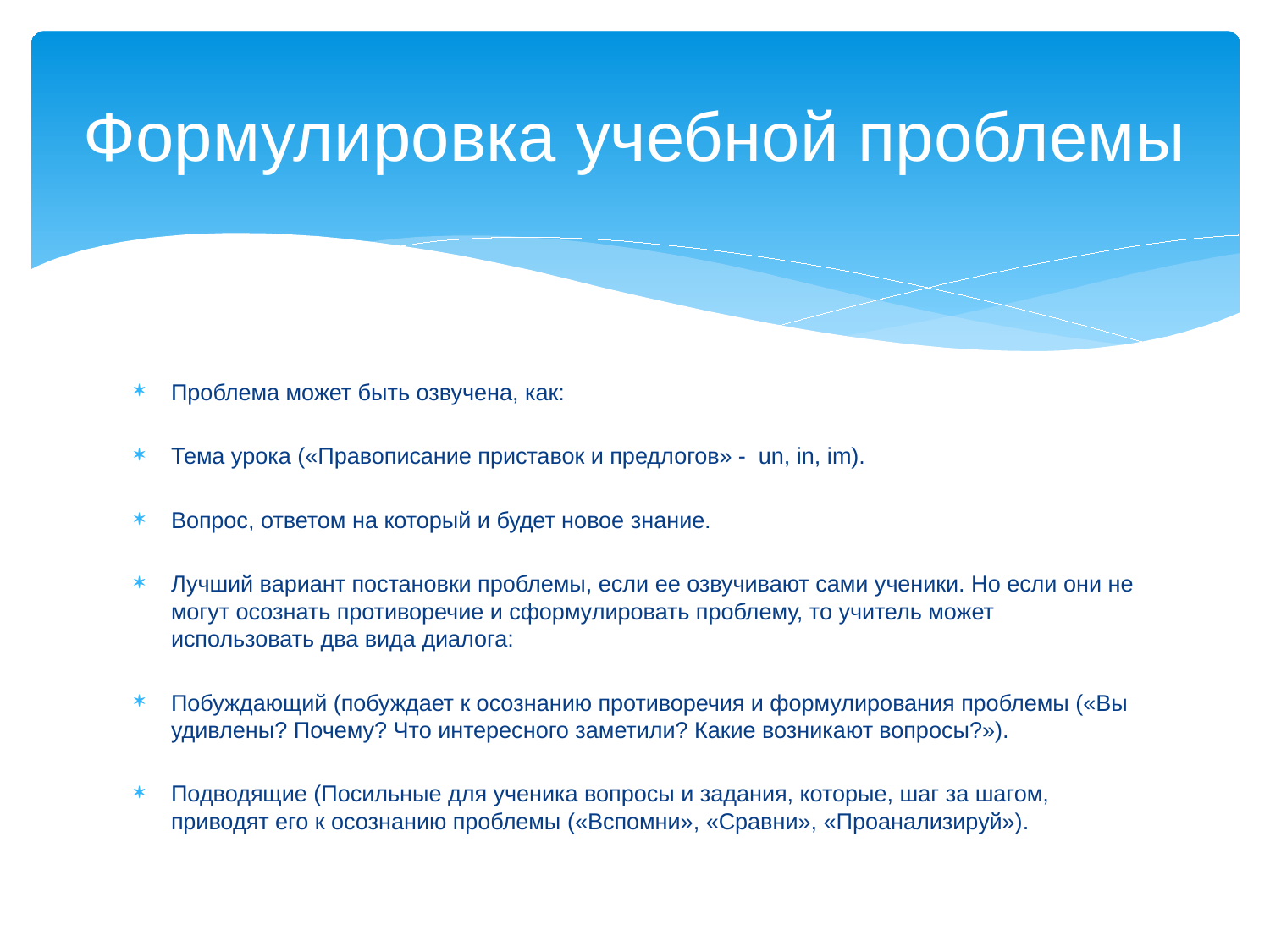

# Формулировка учебной проблемы
Проблема может быть озвучена, как:

Тема урока («Правописание приставок и предлогов» -  un, in, im).

Вопрос, ответом на который и будет новое знание.

Лучший вариант постановки проблемы, если ее озвучивают сами ученики. Но если они не могут осознать противоречие и сформулировать проблему, то учитель может использовать два вида диалога:

Побуждающий (побуждает к осознанию противоречия и формулирования проблемы («Вы удивлены? Почему? Что интересного заметили? Какие возникают вопросы?»).

Подводящие (Посильные для ученика вопросы и задания, которые, шаг за шагом, приводят его к осознанию проблемы («Вспомни», «Сравни», «Проанализируй»).